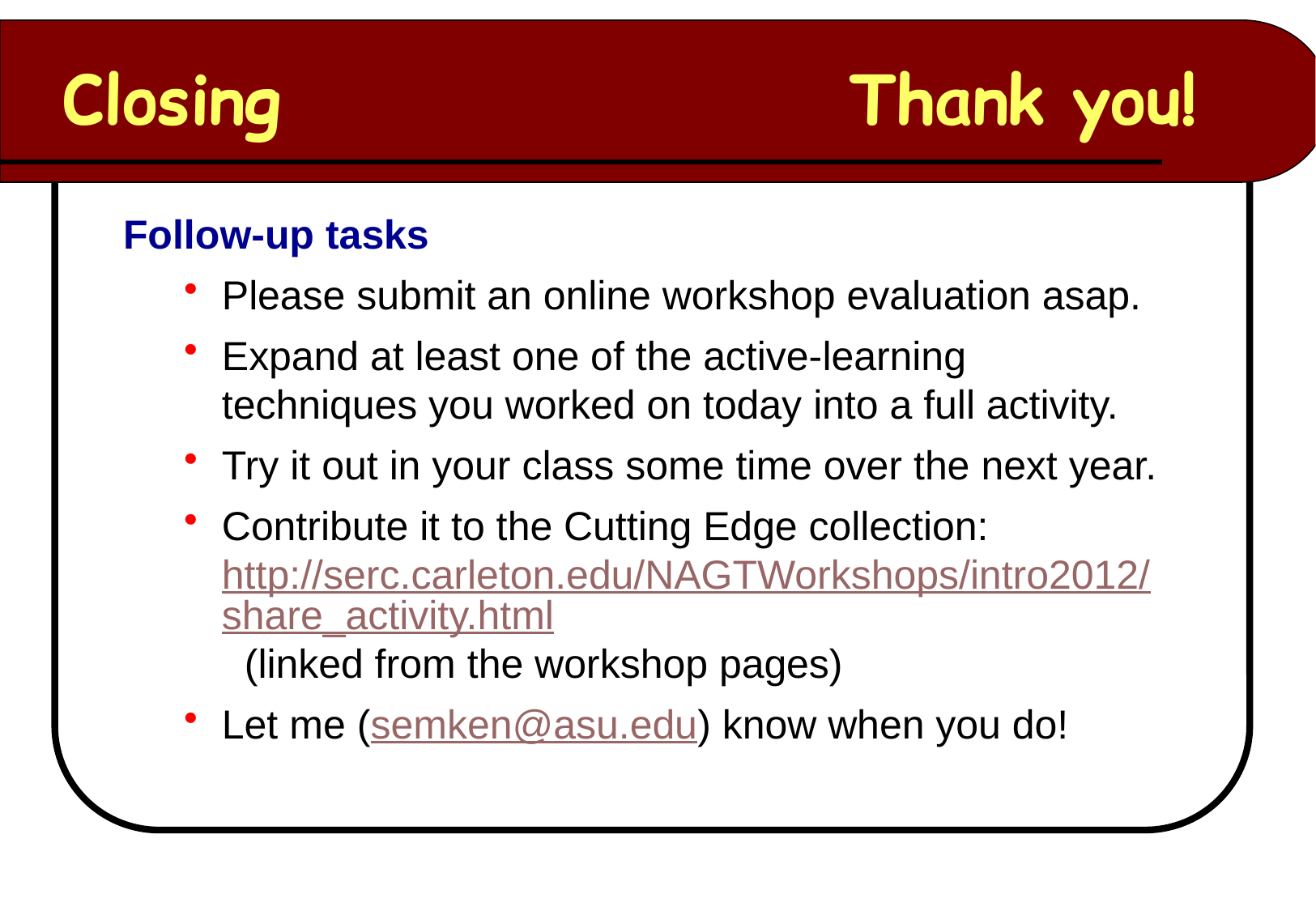

Closing 				  Thank you!
Follow-up tasks
Please submit an online workshop evaluation asap.
Expand at least one of the active-learning techniques you worked on today into a full activity.
Try it out in your class some time over the next year.
Contribute it to the Cutting Edge collection: http://serc.carleton.edu/NAGTWorkshops/intro2012/share_activity.html  (linked from the workshop pages)
Let me (semken@asu.edu) know when you do!